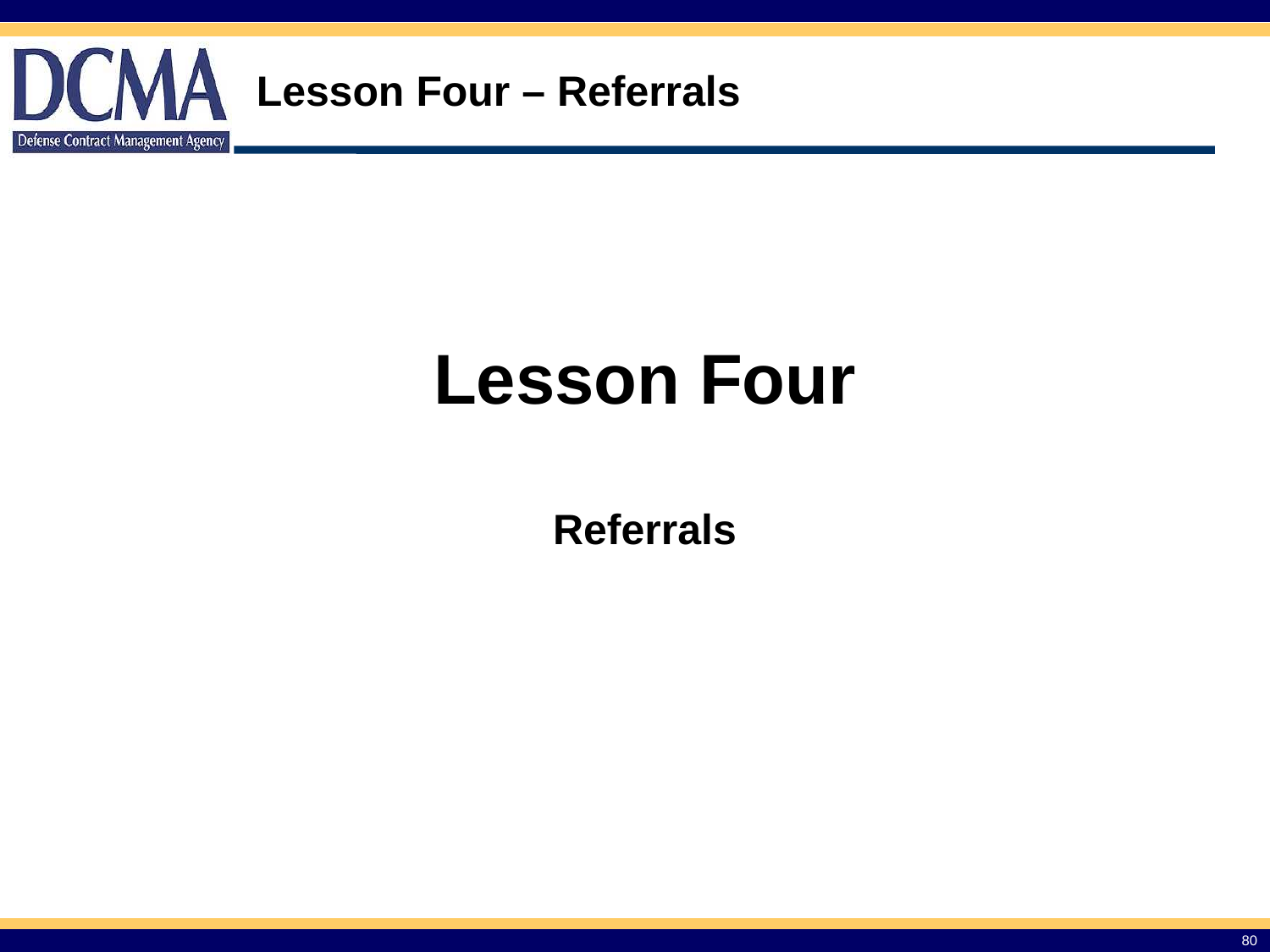

Lesson Four – Referrals
Lesson Four

Referrals
80